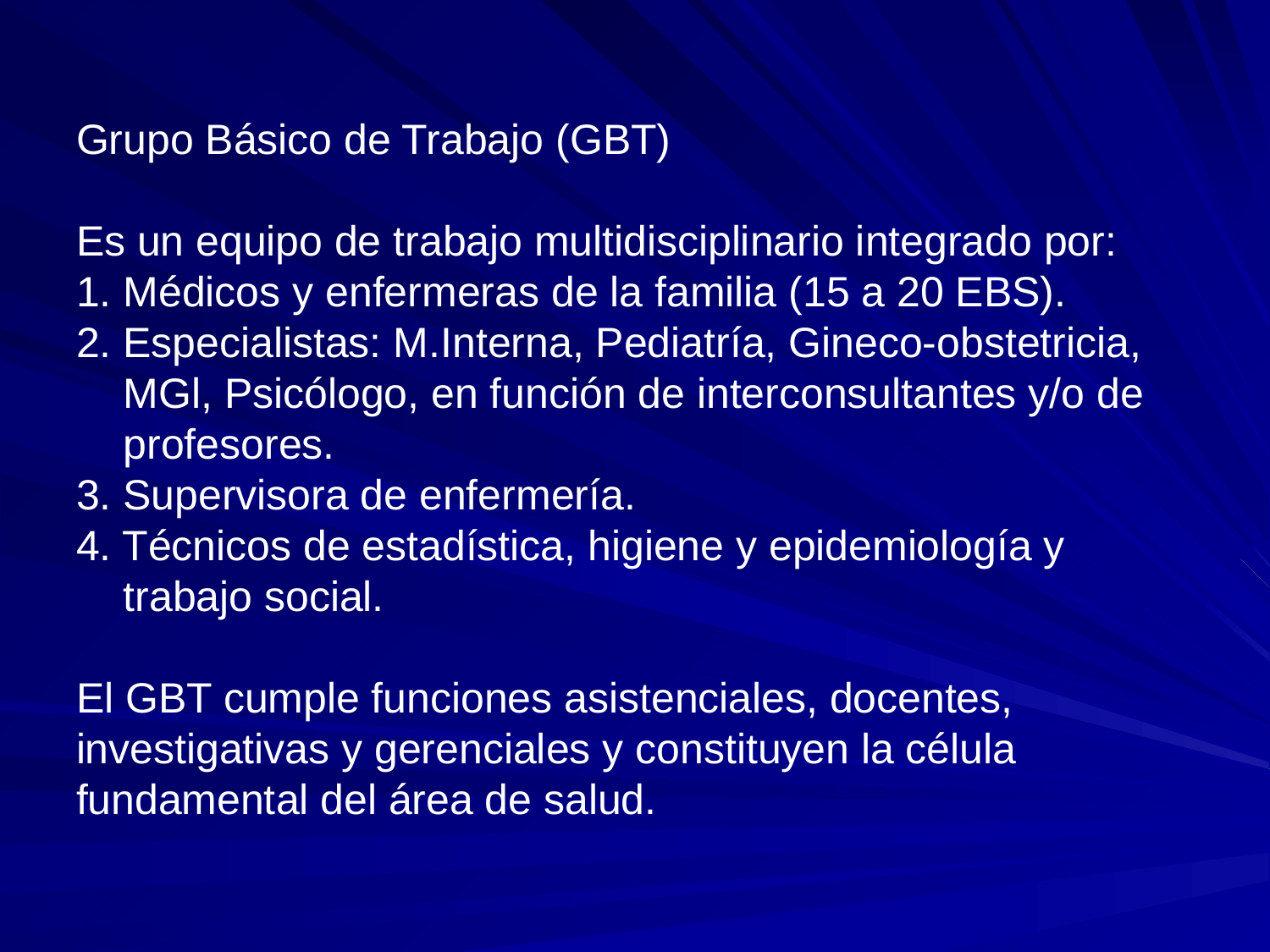

Grupo Básico de Trabajo (GBT)
Es un equipo de trabajo multidisciplinario integrado por:
1. Médicos y enfermeras de la familia (15 a 20 EBS).
2. Especialistas: M.Interna, Pediatría, Gineco-obstetricia,
    MGl, Psicólogo, en función de interconsultantes y/o de
    profesores.
3. Supervisora de enfermería.
4. Técnicos de estadística, higiene y epidemiología y
    trabajo social.
El GBT cumple funciones asistenciales, docentes, investigativas y gerenciales y constituyen la célula fundamental del área de salud.